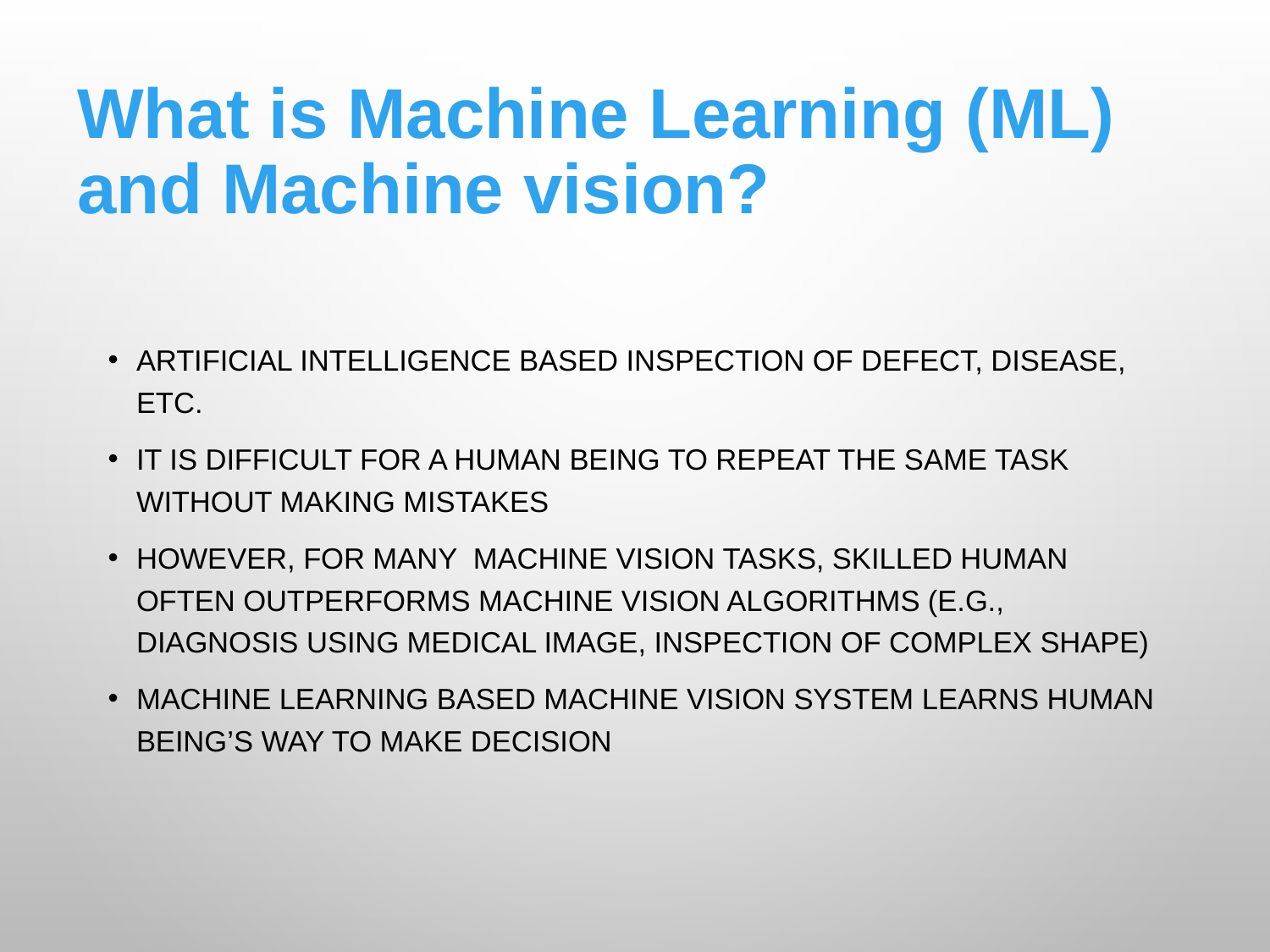

What is Machine Learning (ML) and Machine vision?
Artificial Intelligence based inspection of defect, disease, etc.
It is difficult for a human being to repeat the same task without making mistakes
However, for many  machine vision tasks, skilled human often outperforms machine vision algorithms (e.g., diagnosis using medical image, inspection of complex shape)
Machine learning based machine vision system learns human being’s way to make decision